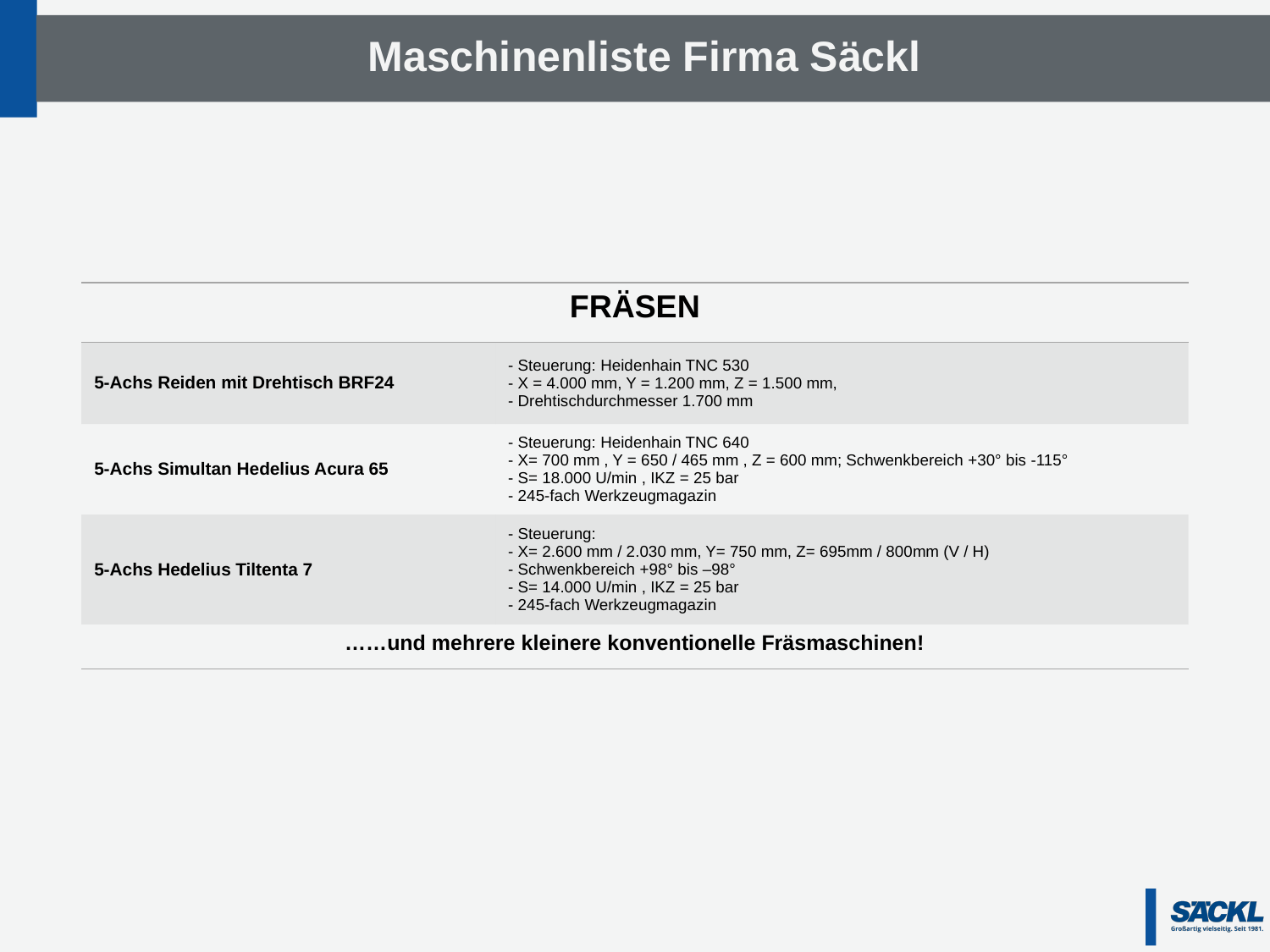

Maschinenliste Firma Säckl
| FRÄSEN |  |
| --- | --- |
| 5-Achs Reiden mit Drehtisch BRF24 | - Steuerung: Heidenhain TNC 530 - X = 4.000 mm, Y = 1.200 mm, Z = 1.500 mm, - Drehtischdurchmesser 1.700 mm |
| 5-Achs Simultan Hedelius Acura 65 | - Steuerung: Heidenhain TNC 640 - X= 700 mm , Y = 650 / 465 mm , Z = 600 mm; Schwenkbereich +30° bis -115° - S= 18.000 U/min , IKZ = 25 bar - 245-fach Werkzeugmagazin |
| 5-Achs Hedelius Tiltenta 7 | - Steuerung: - X= 2.600 mm / 2.030 mm, Y= 750 mm, Z= 695mm / 800mm (V / H) - Schwenkbereich +98° bis –98° - S= 14.000 U/min , IKZ = 25 bar - 245-fach Werkzeugmagazin |
| ……und mehrere kleinere konventionelle Fräsmaschinen! |  |